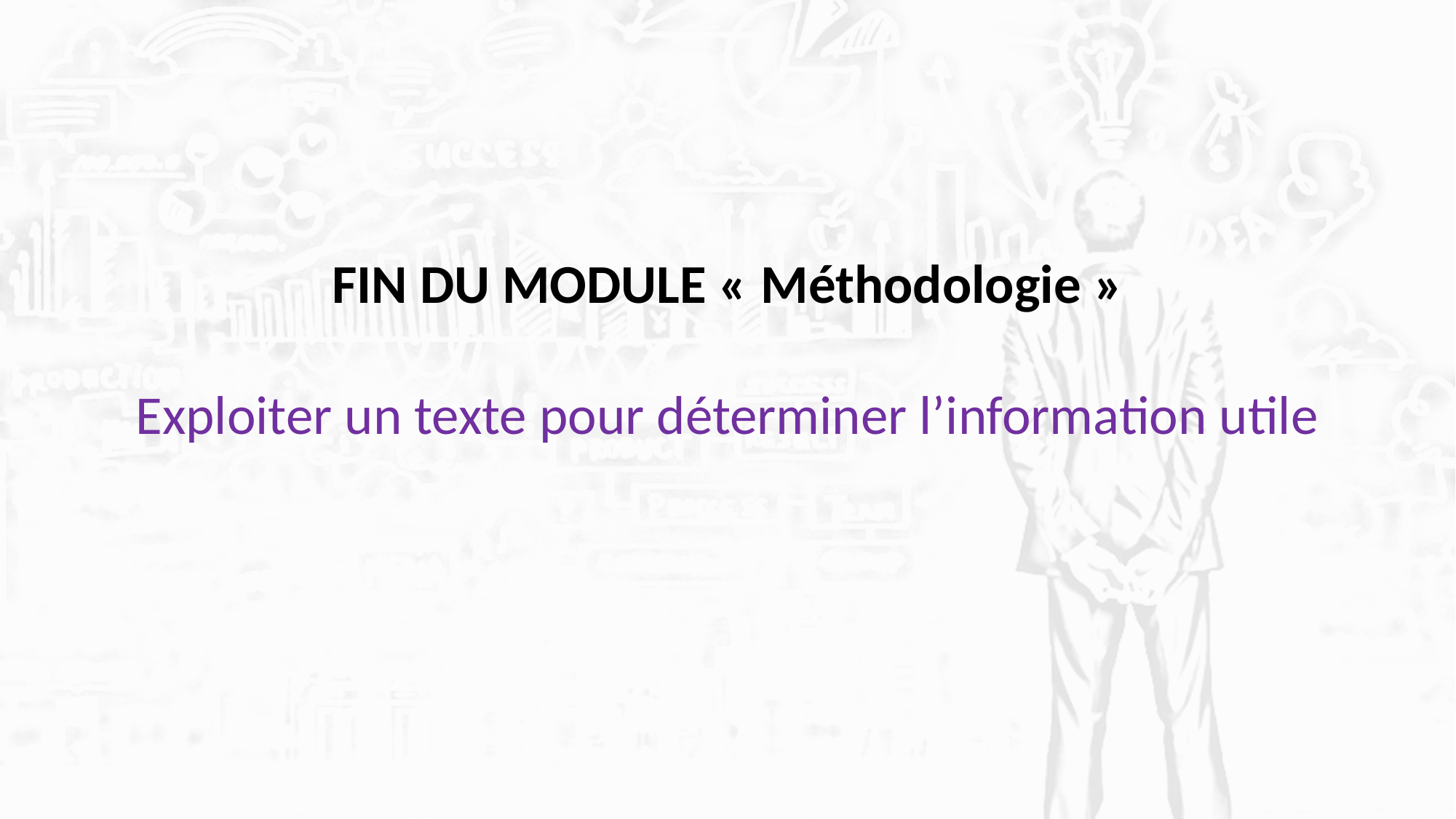

FIN DU MODULE « Méthodologie »

Exploiter un texte pour déterminer l’information utile